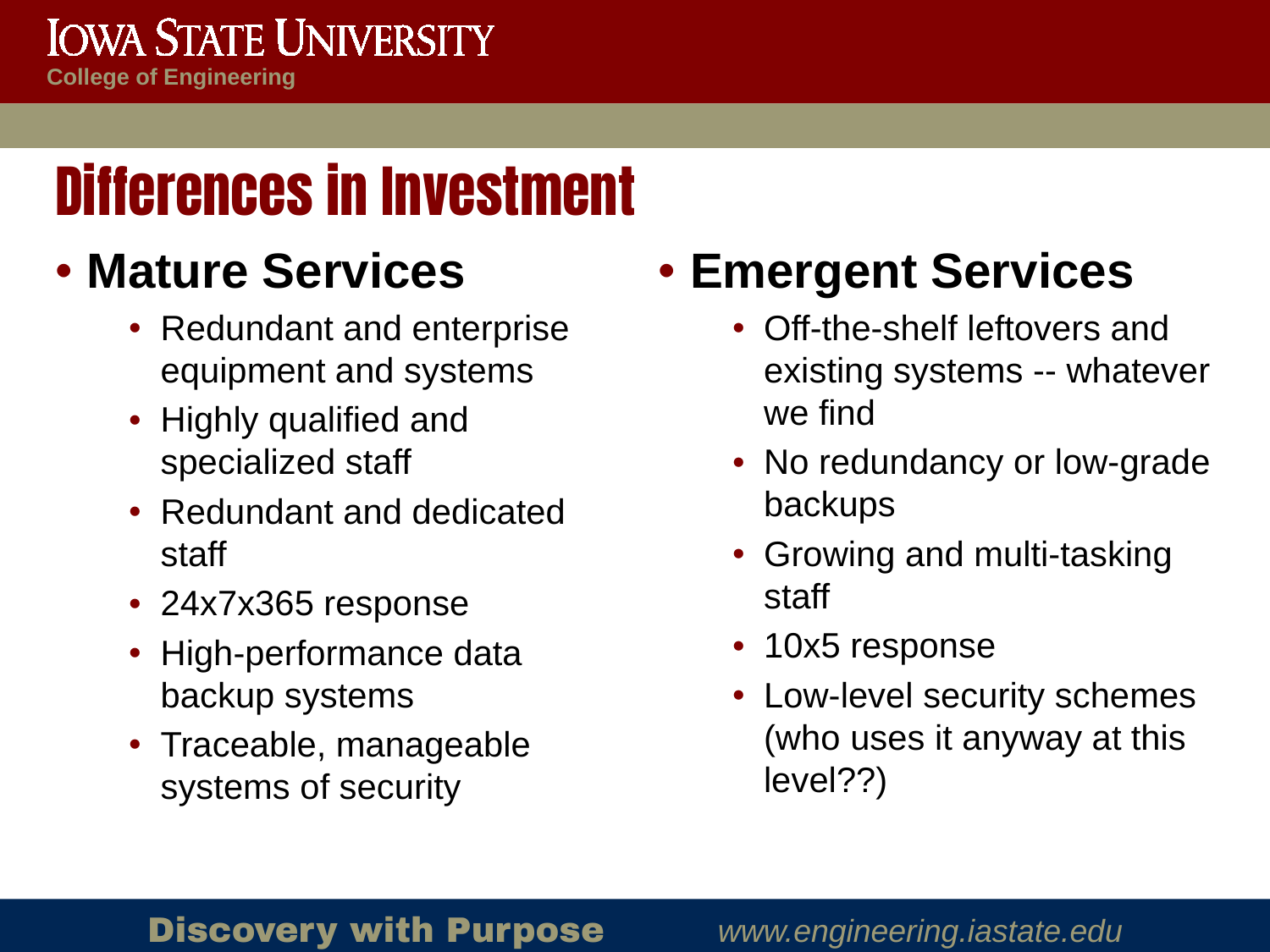

# Differences in Investment
Mature Services
Redundant and enterprise equipment and systems
Highly qualified and specialized staff
Redundant and dedicated staff
24x7x365 response
High-performance data backup systems
Traceable, manageable systems of security
Emergent Services
Off-the-shelf leftovers and existing systems -- whatever we find
No redundancy or low-grade backups
Growing and multi-tasking staff
10x5 response
Low-level security schemes (who uses it anyway at this level??)